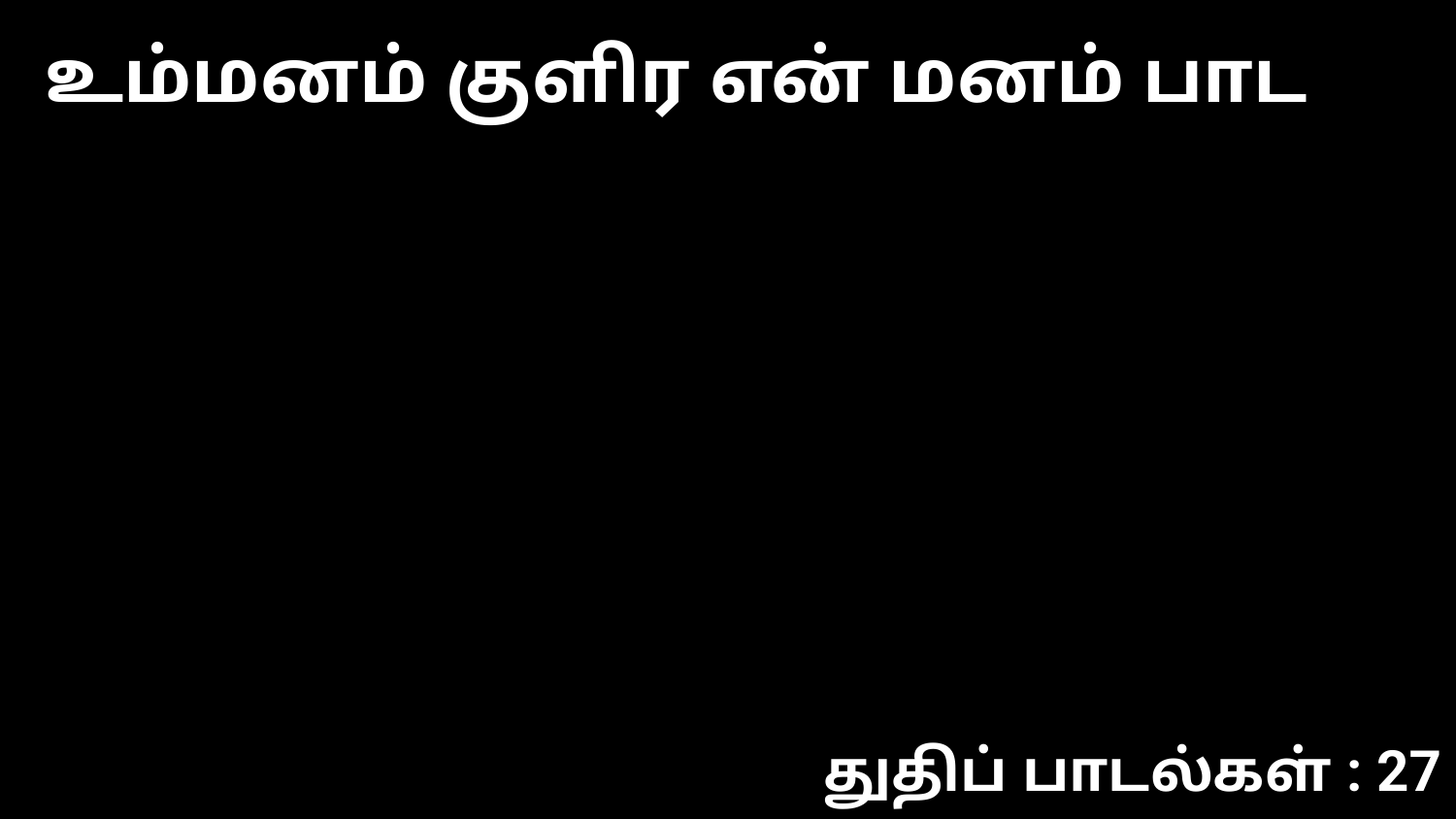

உம்மனம் குளிர என் மனம் பாட
துதிப் பாடல்கள் : 27